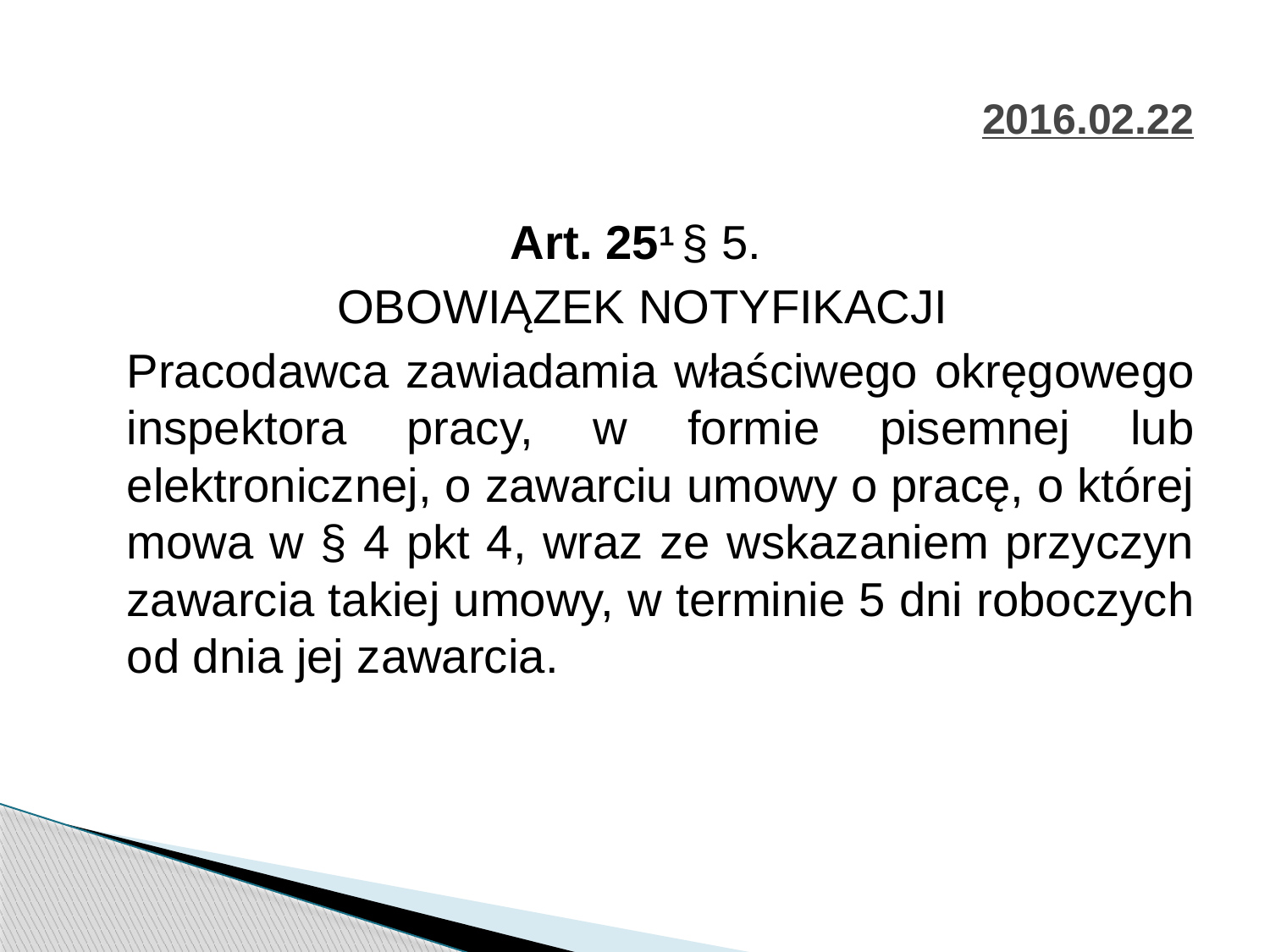

# 2016.02.22
Art. 251 § 5.
OBOWIĄZEK NOTYFIKACJI
	Pracodawca zawiadamia właściwego okręgowego inspektora pracy, w formie pisemnej lub elektronicznej, o zawarciu umowy o pracę, o której mowa w § 4 pkt 4, wraz ze wskazaniem przyczyn zawarcia takiej umowy, w terminie 5 dni roboczych od dnia jej zawarcia.